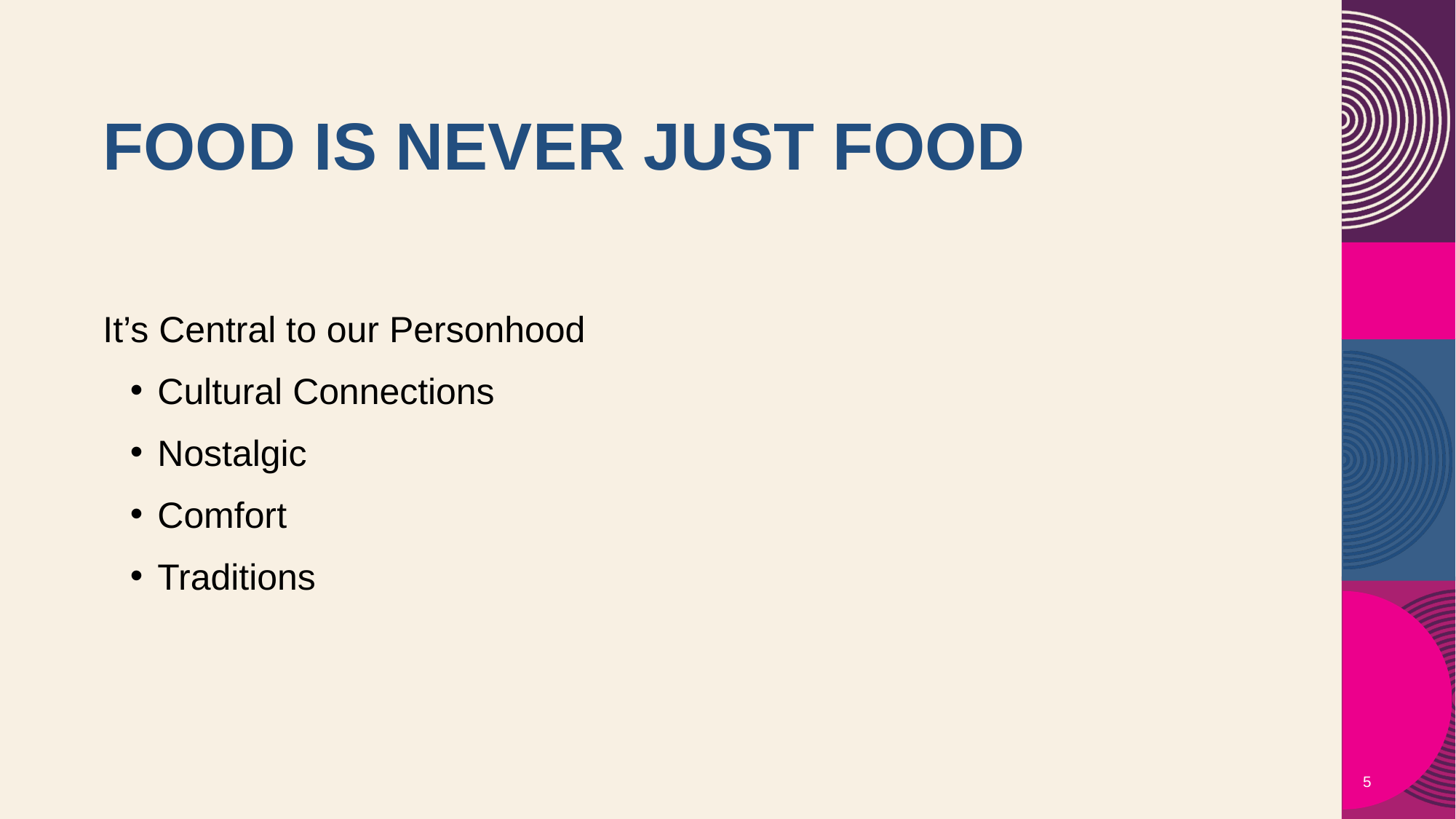

# Food is never just food
It’s Central to our Personhood
Cultural Connections
Nostalgic
Comfort
Traditions
5